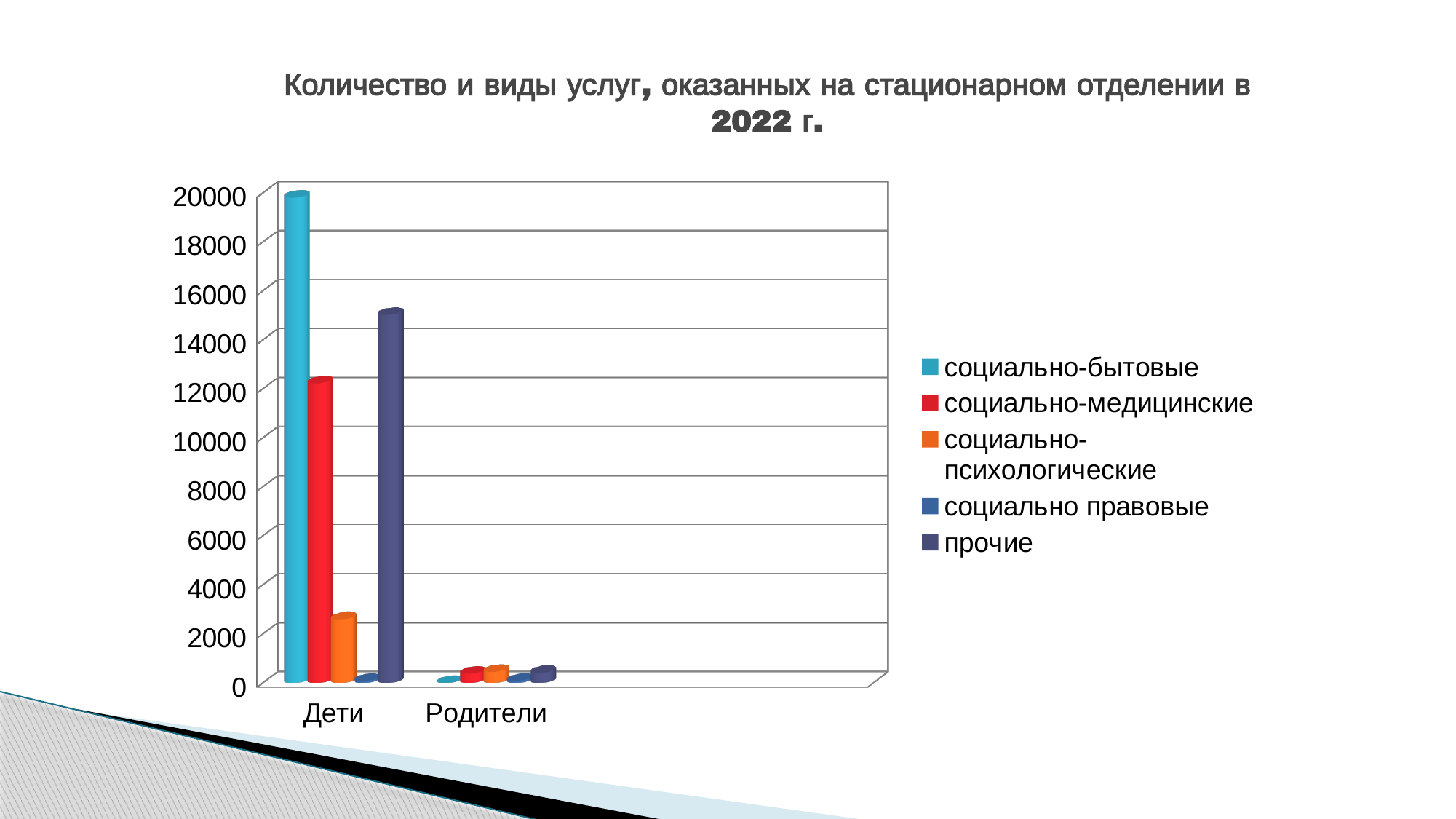

# Количество и виды услуг, оказанных на стационарном отделении в 2022 г.

[unsupported chart]